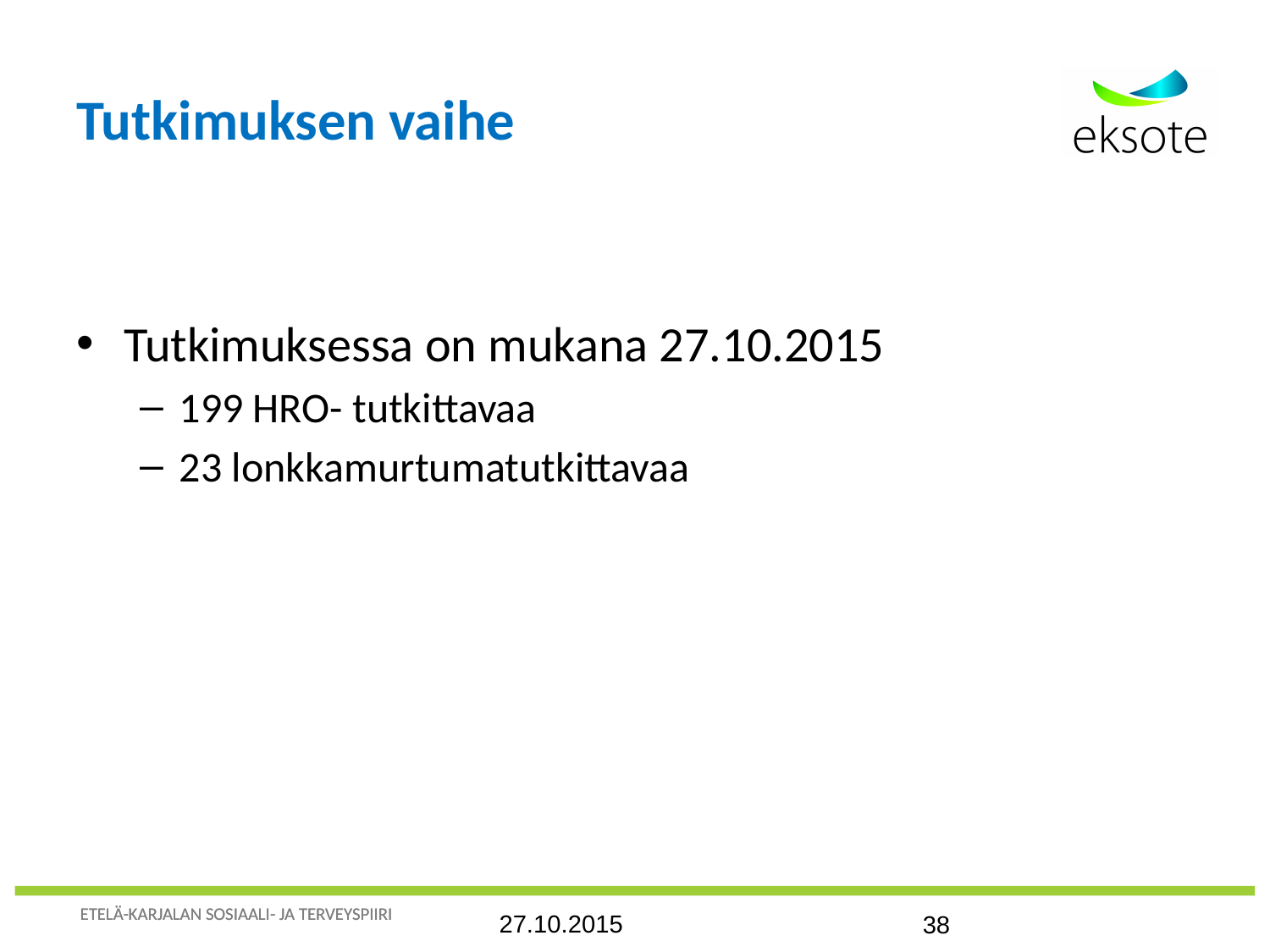

# Tutkimuksen vaihe
Tutkimuksessa on mukana 27.10.2015
199 HRO- tutkittavaa
23 lonkkamurtumatutkittavaa
27.10.2015
38